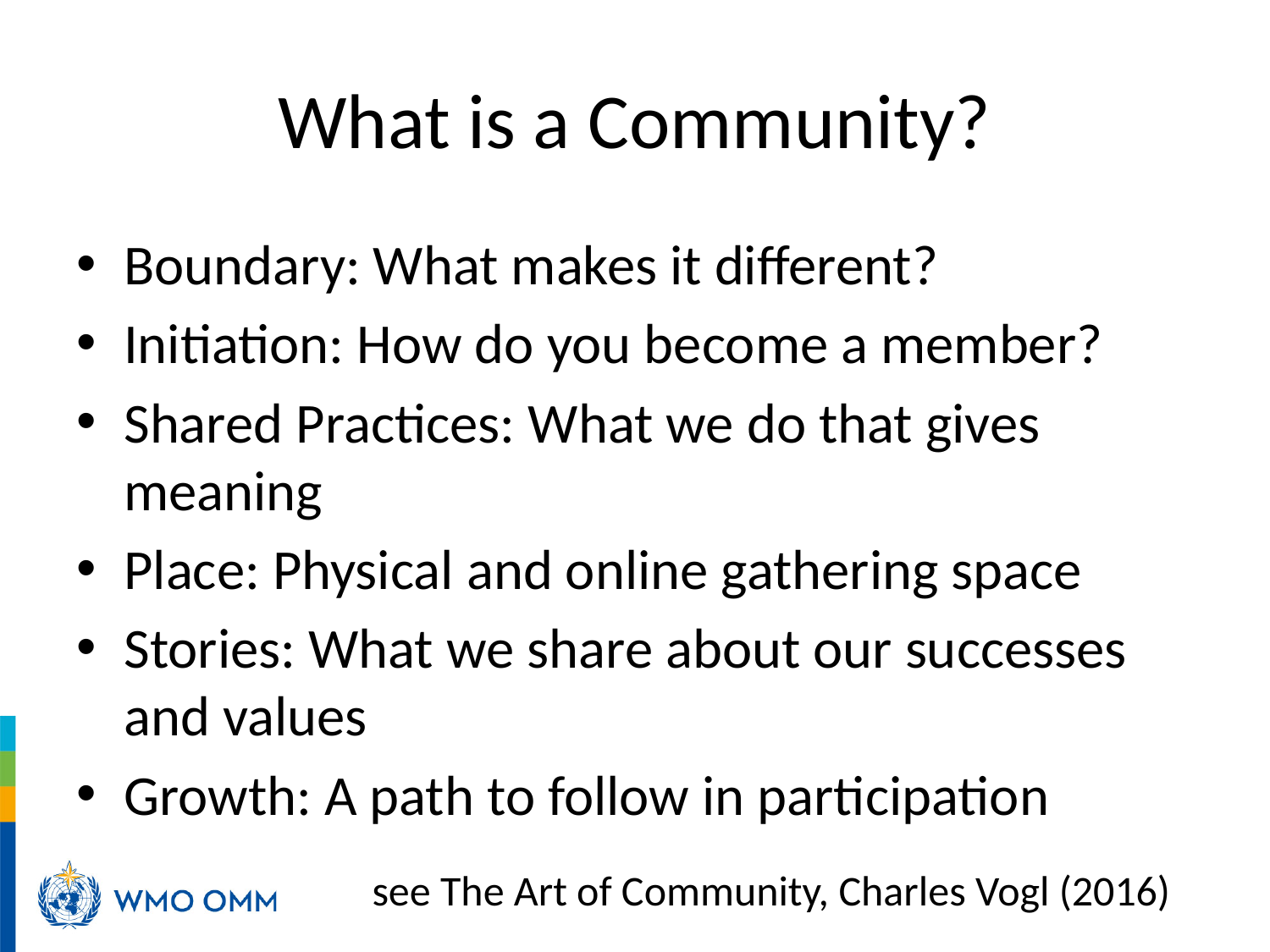

# What is a Community?
Boundary: What makes it different?
Initiation: How do you become a member?
Shared Practices: What we do that gives meaning
Place: Physical and online gathering space
Stories: What we share about our successes and values
Growth: A path to follow in participation
see The Art of Community, Charles Vogl (2016)